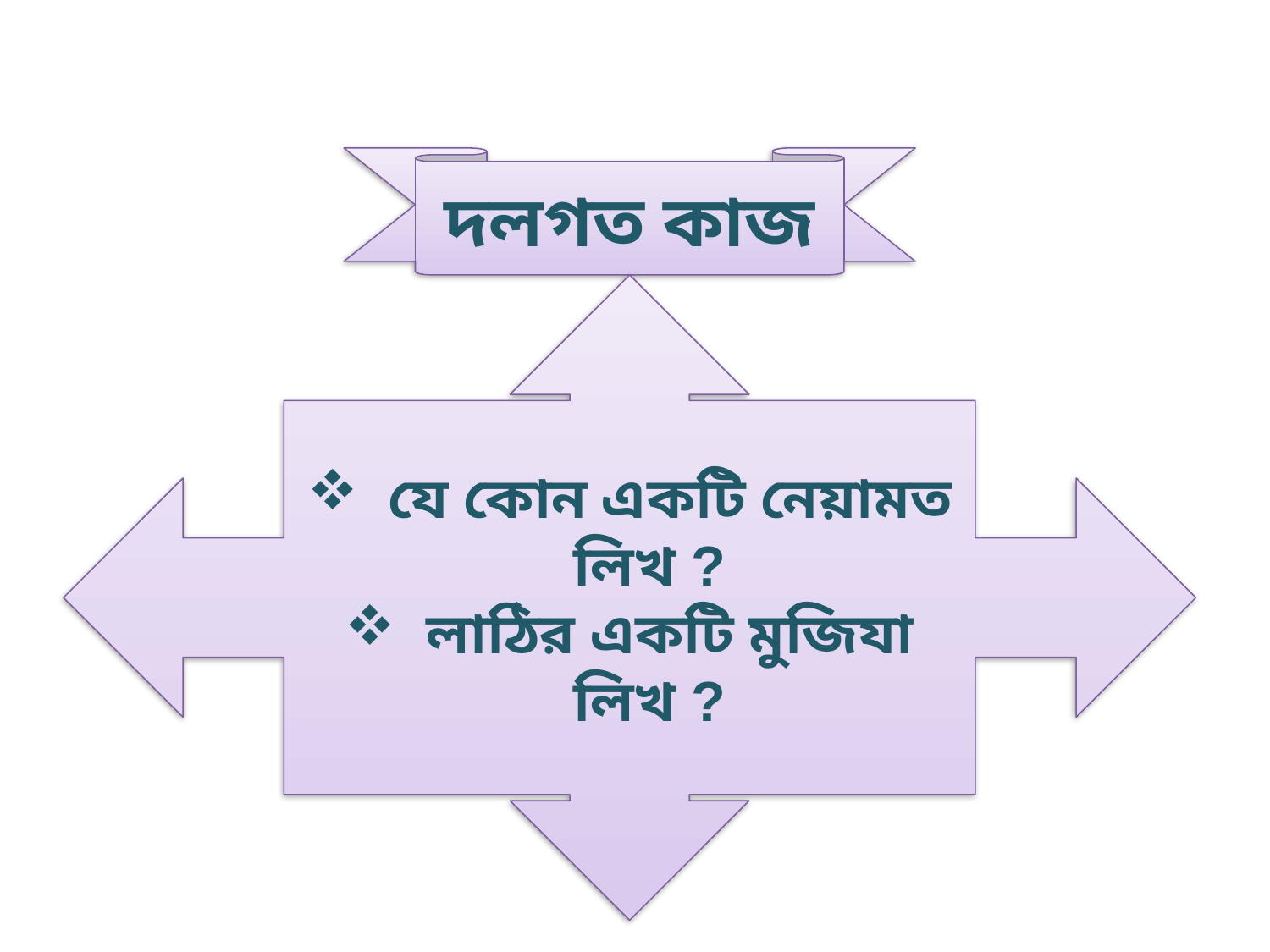

দলগত কাজ
  যে কোন একটি নেয়ামত লিখ ?
  লাঠির একটি মুজিযা লিখ ?